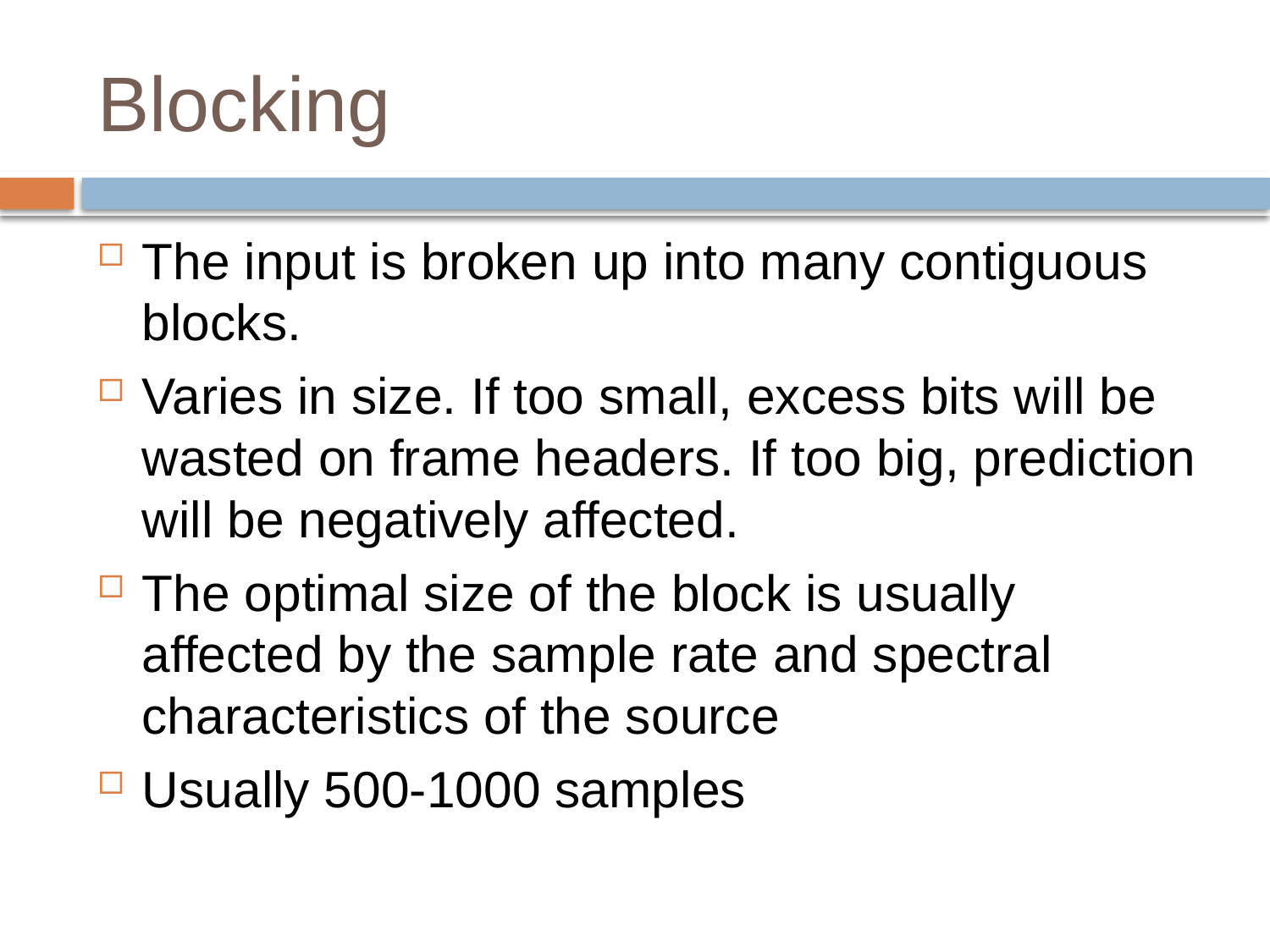

# Blocking
The input is broken up into many contiguous blocks.
Varies in size. If too small, excess bits will be wasted on frame headers. If too big, prediction will be negatively affected.
The optimal size of the block is usually affected by the sample rate and spectral characteristics of the source
Usually 500-1000 samples